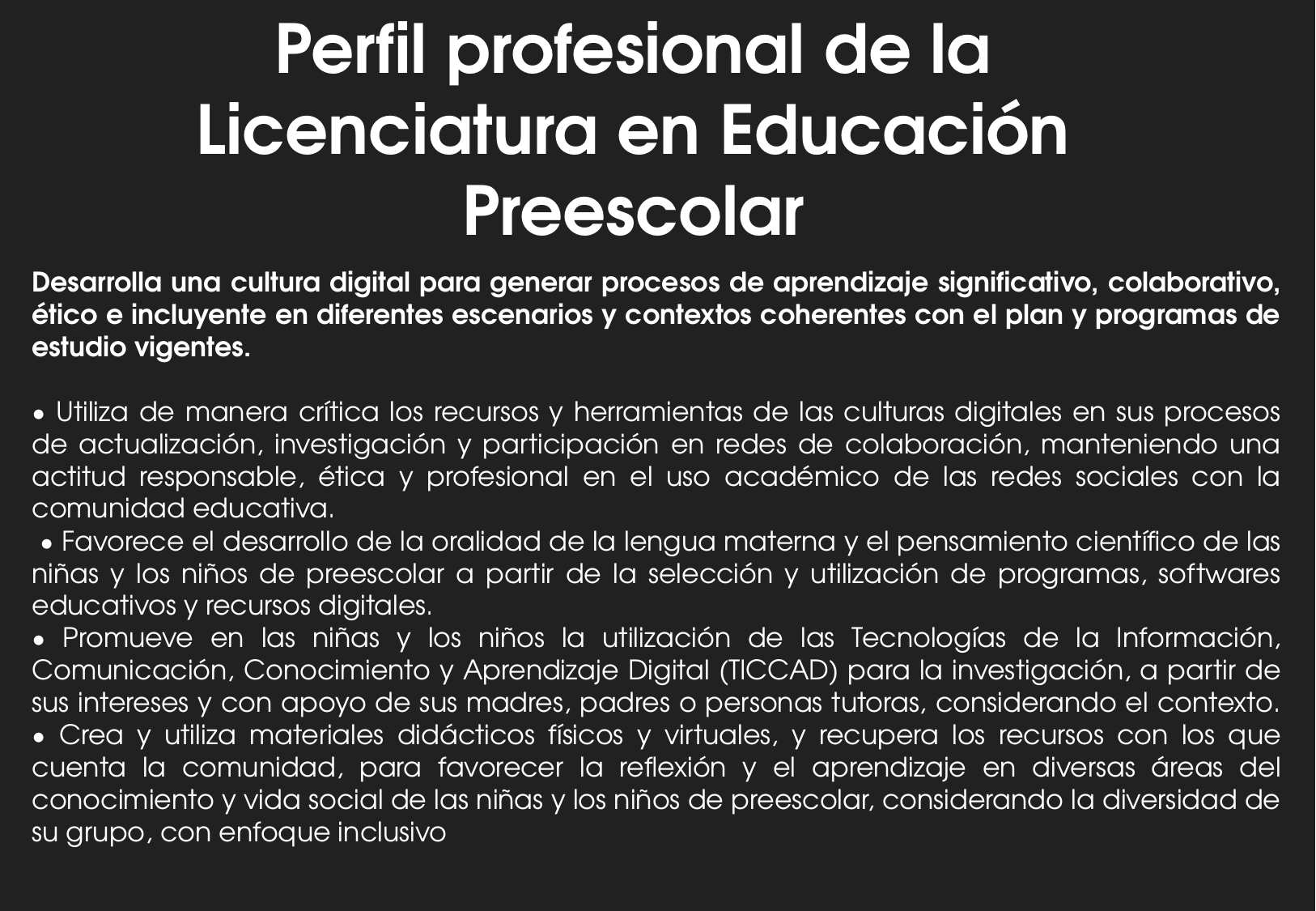

Perfil profesional de la Licenciatura en Educación Preescolar

Desarrolla una cultura digital para generar procesos de aprendizaje significativo, colaborativo, ético e incluyente en diferentes escenarios y contextos coherentes con el plan y programas de estudio vigentes.

• Utiliza de manera crítica los recursos y herramientas de las culturas digitales en sus procesos de actualización, investigación y participación en redes de colaboración, manteniendo una actitud responsable, ética y profesional en el uso académico de las redes sociales con la comunidad educativa.
 • Favorece el desarrollo de la oralidad de la lengua materna y el pensamiento científico de las niñas y los niños de preescolar a partir de la selección y utilización de programas, softwares educativos y recursos digitales.
• Promueve en las niñas y los niños la utilización de las Tecnologías de la Información, Comunicación, Conocimiento y Aprendizaje Digital (TICCAD) para la investigación, a partir de sus intereses y con apoyo de sus madres, padres o personas tutoras, considerando el contexto. • Crea y utiliza materiales didácticos físicos y virtuales, y recupera los recursos con los que cuenta la comunidad, para favorecer la reflexión y el aprendizaje en diversas áreas del conocimiento y vida social de las niñas y los niños de preescolar, considerando la diversidad de su grupo, con enfoque inclusivo